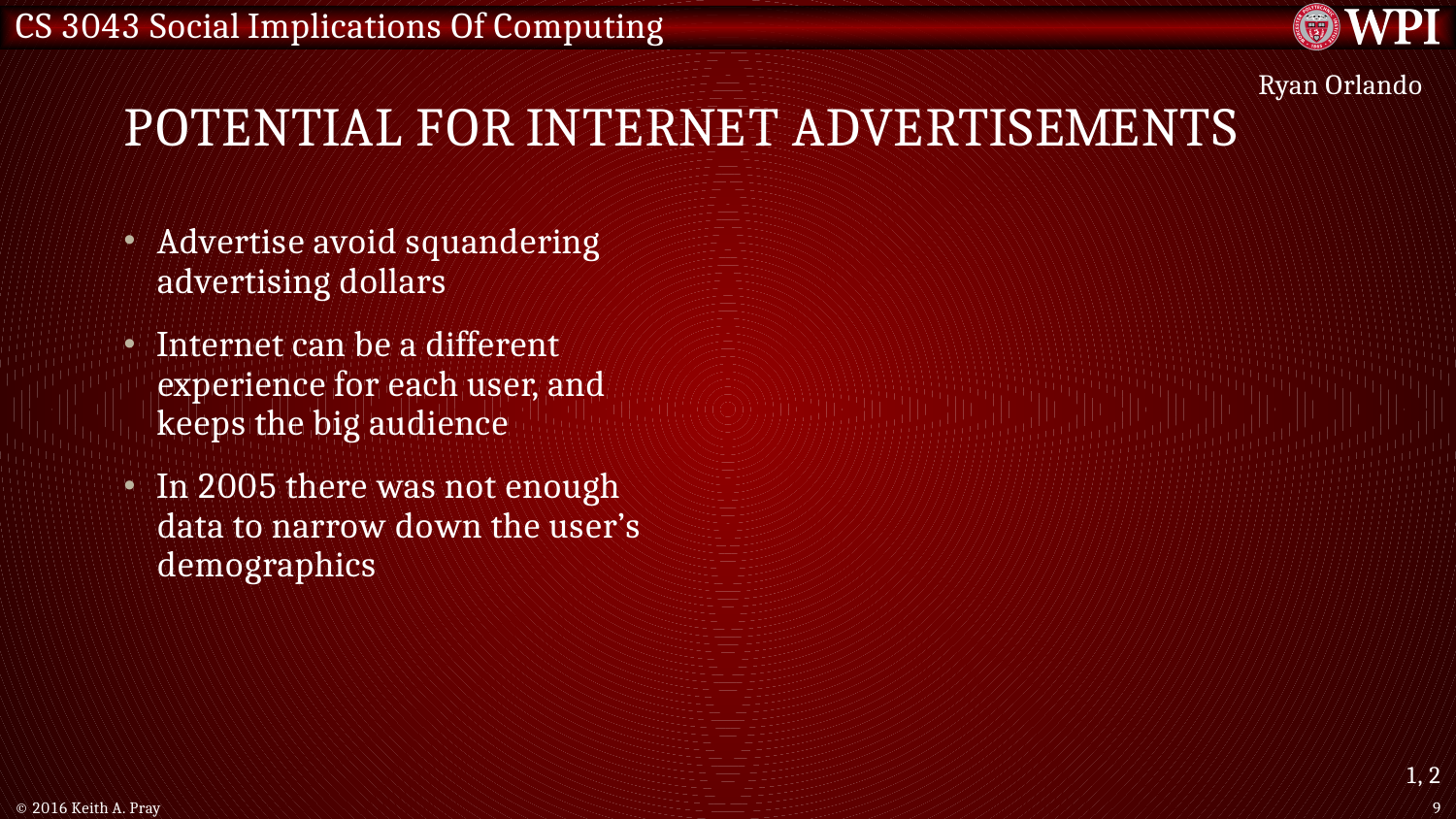

# Potential For Internet Advertisements
Ryan Orlando
Advertise avoid squandering advertising dollars
Internet can be a different experience for each user, and keeps the big audience
In 2005 there was not enough data to narrow down the user’s demographics
1, 2
© 2016 Keith A. Pray
9